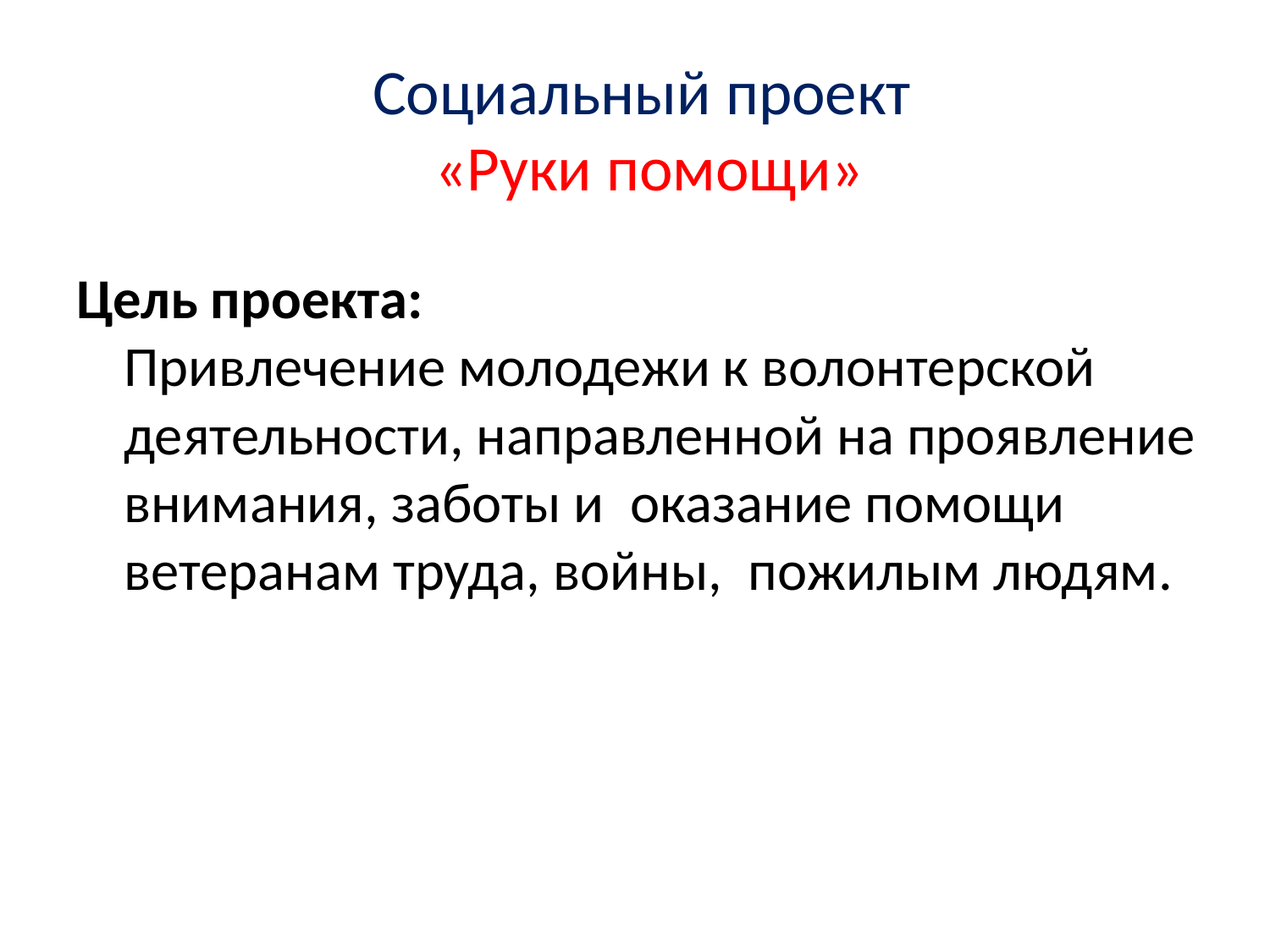

# Социальный проект «Руки помощи»
Цель проекта:
Привлечение молодежи к волонтерской деятельности, направленной на проявление внимания, заботы и  оказание помощи ветеранам труда, войны,  пожилым людям.